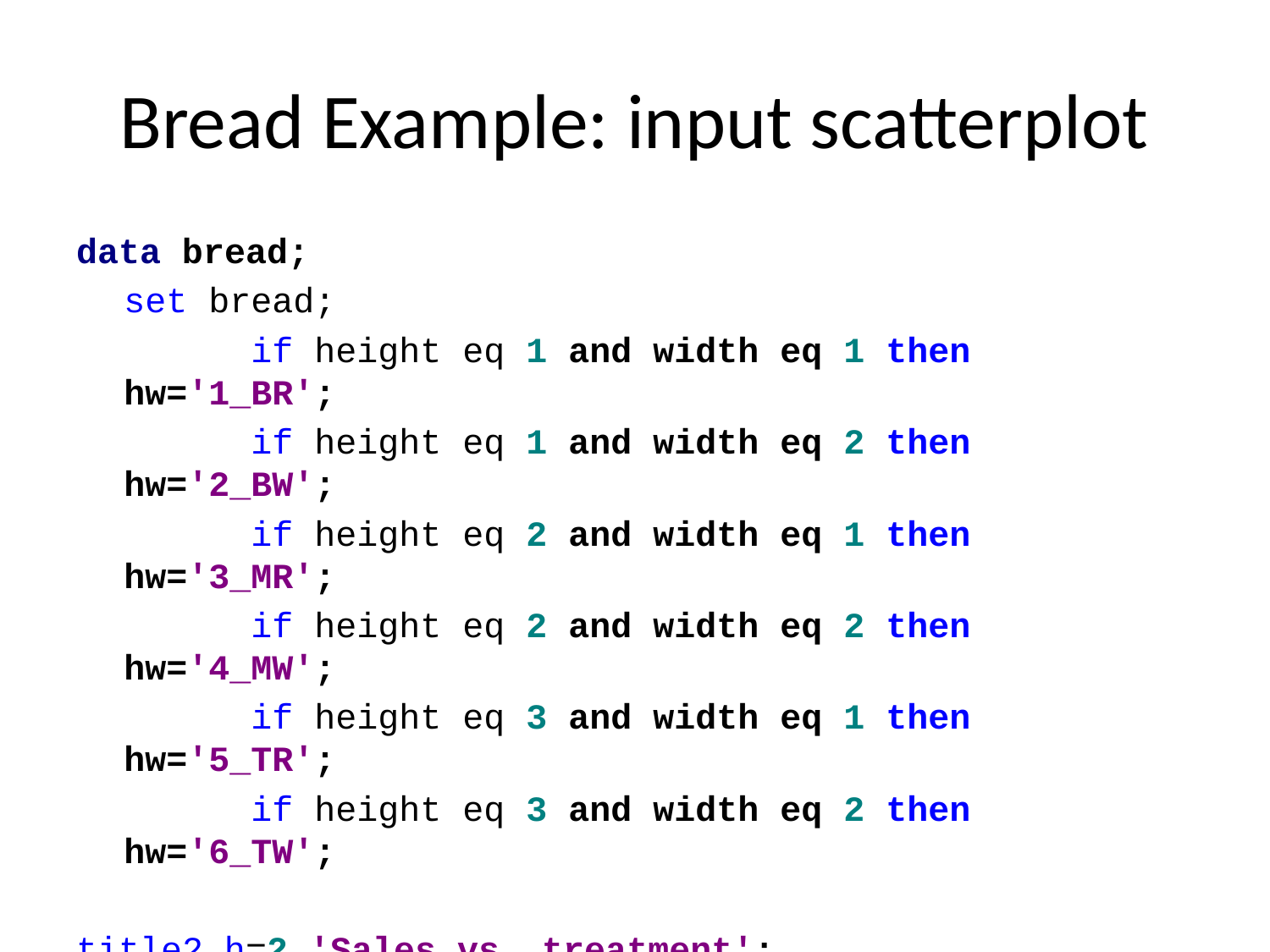

# Bread Example: input scatterplot
data bread;
	set bread;
   	if height eq 1 and width eq 1 then hw='1_BR';
   	if height eq 1 and width eq 2 then hw='2_BW';
   	if height eq 2 and width eq 1 then hw='3_MR';
   	if height eq 2 and width eq 2 then hw='4_MW';
   	if height eq 3 and width eq 1 then hw='5_TR';
   	if height eq 3 and width eq 2 then hw='6_TW';

title2 h=2 'Sales vs. treatment';
symbol1 v=circle i=none c=blue;
proc gplot data=bread;
   plot sales*hw/haxis=axis1 vaxis=axis2;
run;